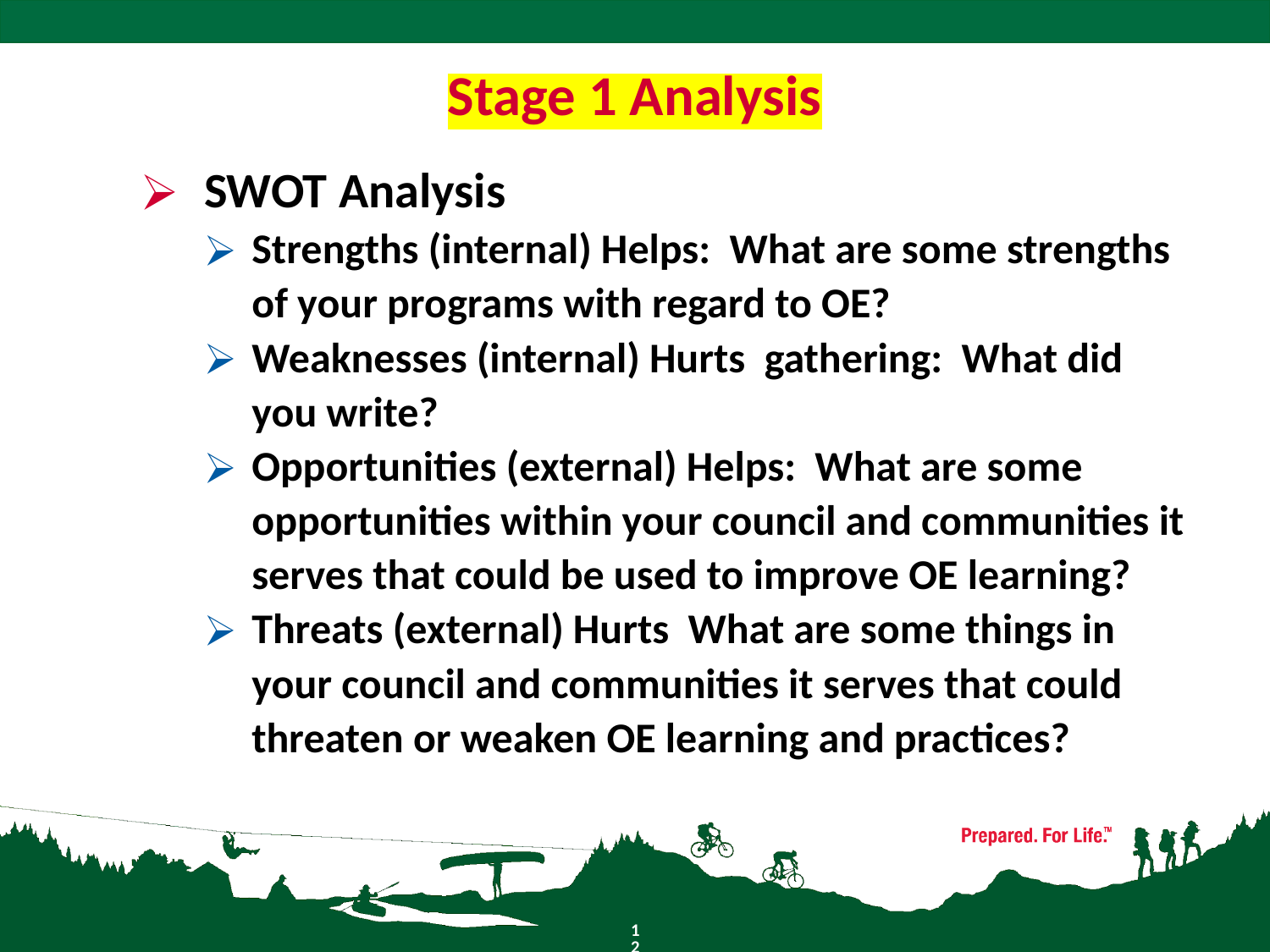

# Stage 1 Analysis
SWOT Analysis
Strengths (internal) Helps:  What are some strengths of your programs with regard to OE?
Weaknesses (internal) Hurts  gathering:  What did you write?
Opportunities (external) Helps:  What are some opportunities within your council and communities it serves that could be used to improve OE learning?
Threats (external) Hurts  What are some things in your council and communities it serves that could threaten or weaken OE learning and practices?

12